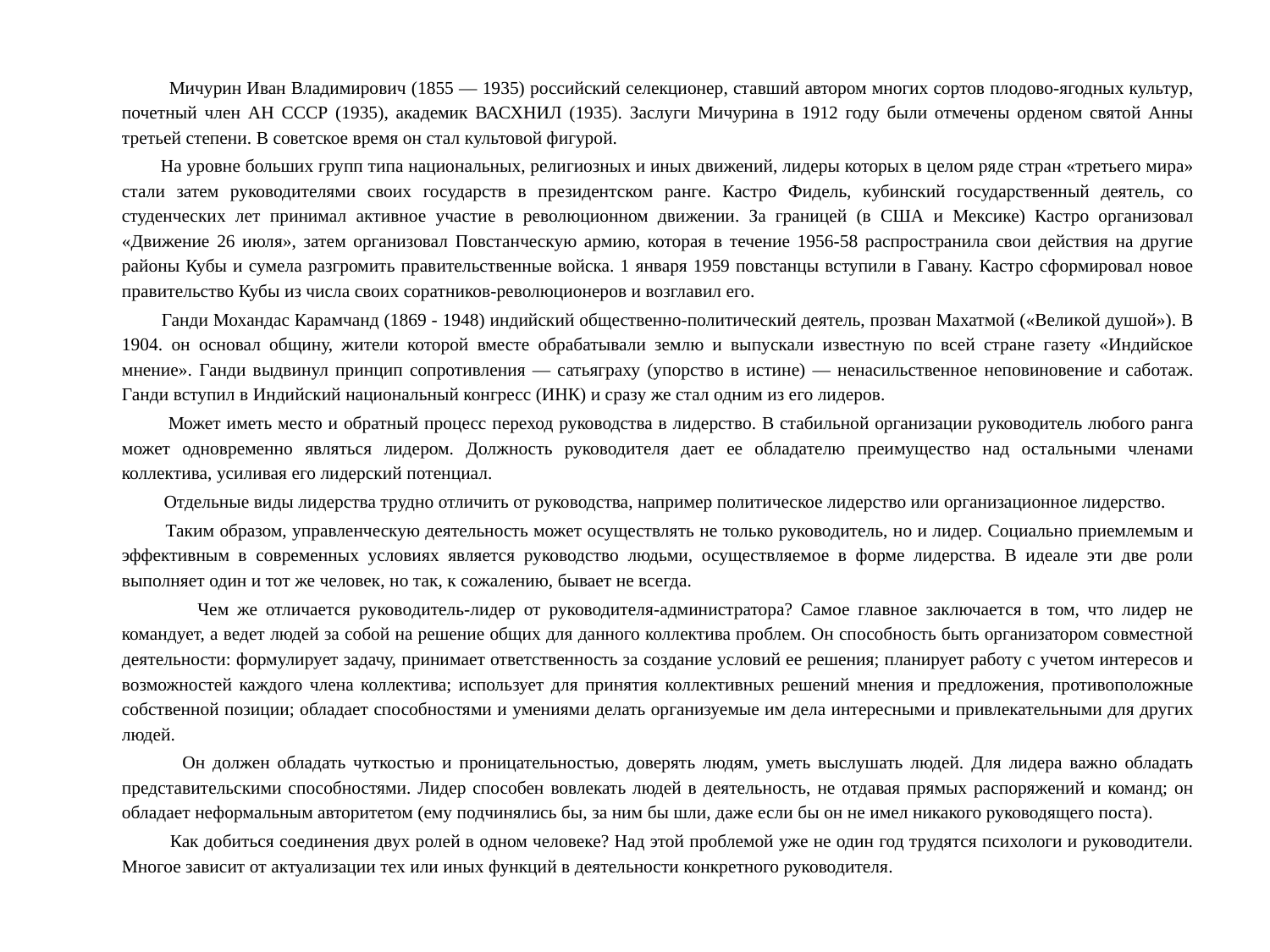

Мичурин Иван Владимирович (1855 — 1935) российский селекционер, ставший автором многих сортов плодово-ягодных культур, почетный член АН СССР (1935), академик ВАСХНИЛ (1935). Заслуги Мичурина в 1912 году были отмечены орденом святой Анны третьей степени. В советское время он стал культовой фигурой.
        На уровне больших групп типа национальных, религиозных и иных движений, лидеры которых в целом ряде стран «третьего мира» стали затем руководителями своих государств в президентском ранге. Кастро Фидель, кубинский государственный деятель, со студенческих лет принимал активное участие в революционном движении. За границей (в США и Мексике) Кастро организовал «Движение 26 июля», затем организовал Повстанческую армию, которая в течение 1956-58 распространила свои действия на другие районы Кубы и сумела разгромить правительственные войска. 1 января 1959 повстанцы вступили в Гавану. Кастро сформировал новое правительство Кубы из числа своих соратников-революционеров и возглавил его.
        Ганди Мохандас Карамчанд (1869 - 1948) индийский общественно-политический деятель, прозван Махатмой («Великой душой»). В 1904. он основал общину, жители которой вместе обрабатывали землю и выпускали известную по всей стране газету «Индийское мнение». Ганди выдвинул принцип сопротивления — сатьяграху (упорство в истине) — ненасильственное неповиновение и саботаж. Ганди вступил в Индийский национальный конгресс (ИНК) и сразу же стал одним из его лидеров.
        Может иметь место и обратный процесс переход руководства в лидерство. В стабильной организации руководитель любого ранга может одновременно являться лидером. Должность руководителя дает ее обладателю преимущество над остальными членами коллектива, усиливая его лидерский потенциал.
         Отдельные виды лидерства трудно отличить от руководства, например политическое лидерство или организационное лидерство.
        Таким образом, управленческую деятельность может осуществлять не только руководитель, но и лидер. Социально приемлемым и эффективным в современных условиях является руководство людьми, осуществляемое в форме лидерства. В идеале эти две роли выполняет один и тот же человек, но так, к сожалению, бывает не всегда.
         Чем же отличается руковoдитель-лидер от руководителя-администратора? Самое главное заключается в том, что лидер не командует, а ведет людей за собой на решение общих для данного коллектива проблем. Он способность быть организатором совместной деятельности: формулирует задачу, принимает ответственность за создание условий ее решения; планирует работу с учетом интересов и возможностей каждого члена коллектива; использует для принятия коллективных решений мнения и предложения, противоположные собственной позиции; обладает способностями и умениями делать организуемые им дела интересными и привлекательными для других людей.
        Он должен обладать чуткостью и проницательностью, доверять людям, уметь выслушать людей. Для лидера важно обладать представительскими способностями. Лидер способен вовлекать людей в деятельность, не отдавая прямых распоряжений и команд; он обладает неформальным авторитетом (ему подчинялись бы, за ним бы шли, даже если бы он не имел никакого руководящего поста).
         Как добиться соединения двух ролей в одном человеке? Над этой проблемой уже не один год трудятся психологи и руководители. Многое зависит от актуализации тех или иных функций в деятельности конкретного руководителя.